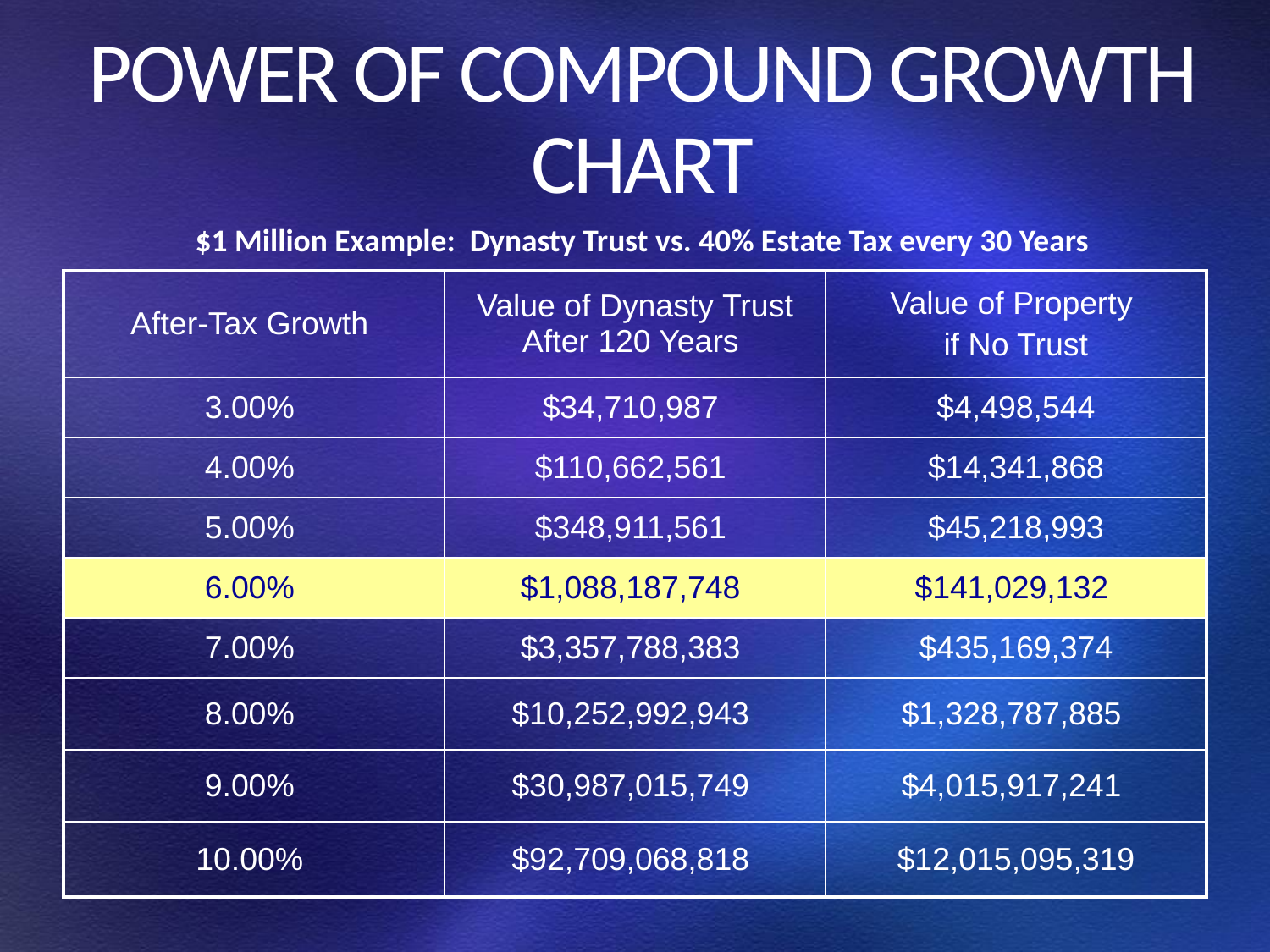

# POWER OF COMPOUND GROWTH CHART
$1 Million Example:  Dynasty Trust vs. 40% Estate Tax every 30 Years
| After-Tax Growth | Value of Dynasty Trust After 120 Years | Value of Property if No Trust |
| --- | --- | --- |
| 3.00% | $34,710,987 | $4,498,544 |
| 4.00% | $110,662,561 | $14,341,868 |
| 5.00% | $348,911,561 | $45,218,993 |
| 6.00% | $1,088,187,748 | $141,029,132 |
| 7.00% | $3,357,788,383 | $435,169,374 |
| 8.00% | $10,252,992,943 | $1,328,787,885 |
| 9.00% | $30,987,015,749 | $4,015,917,241 |
| 10.00% | $92,709,068,818 | $12,015,095,319 |